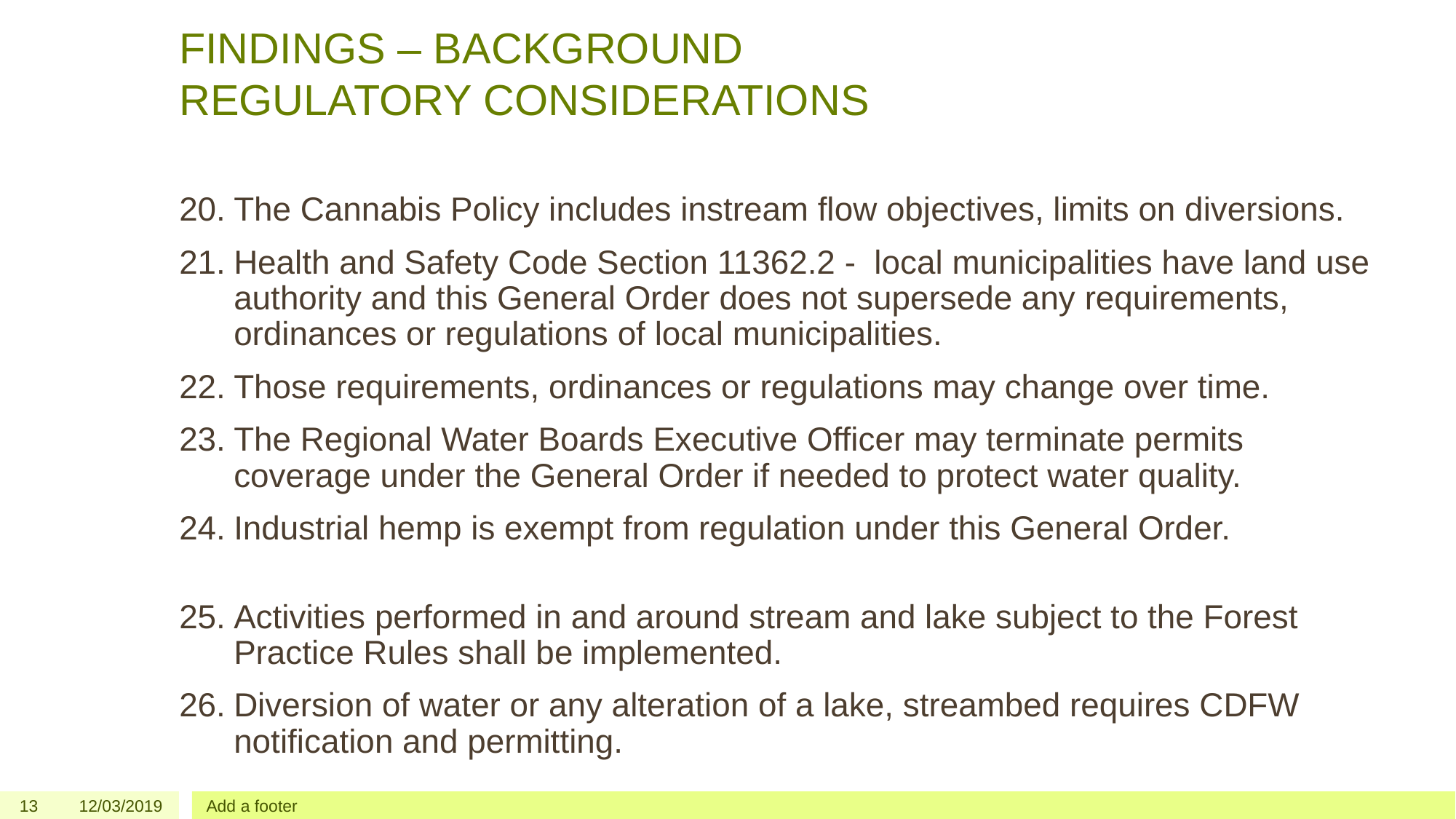

# FINDINGS – BACKGROUND REGULATORY CONSIDERATIONS
The Cannabis Policy includes instream flow objectives, limits on diversions.
Health and Safety Code Section 11362.2 -  local municipalities have land use authority and this General Order does not supersede any requirements, ordinances or regulations of local municipalities.
Those requirements, ordinances or regulations may change over time.
The Regional Water Boards Executive Officer may terminate permits coverage under the General Order if needed to protect water quality.
Industrial hemp is exempt from regulation under this General Order.
Activities performed in and around stream and lake subject to the Forest Practice Rules shall be implemented.
Diversion of water or any alteration of a lake, streambed requires CDFW notification and permitting.

13
12/03/2019
Add a footer